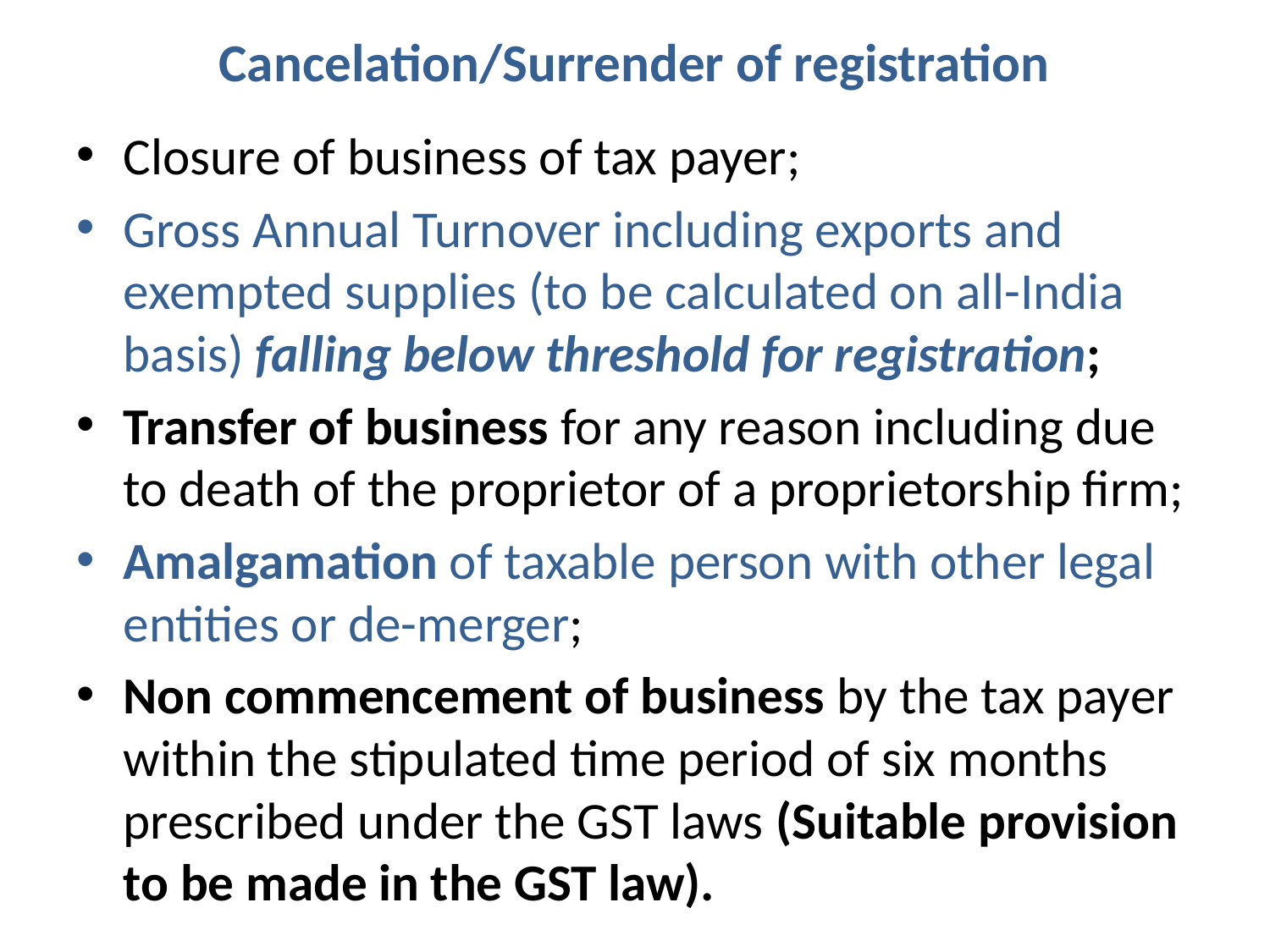

# Cancelation/Surrender of registration
Closure of business of tax payer;
Gross Annual Turnover including exports and exempted supplies (to be calculated on all-India basis) falling below threshold for registration;
Transfer of business for any reason including due to death of the proprietor of a proprietorship firm;
Amalgamation of taxable person with other legal entities or de-merger;
Non commencement of business by the tax payer within the stipulated time period of six months prescribed under the GST laws (Suitable provision to be made in the GST law).